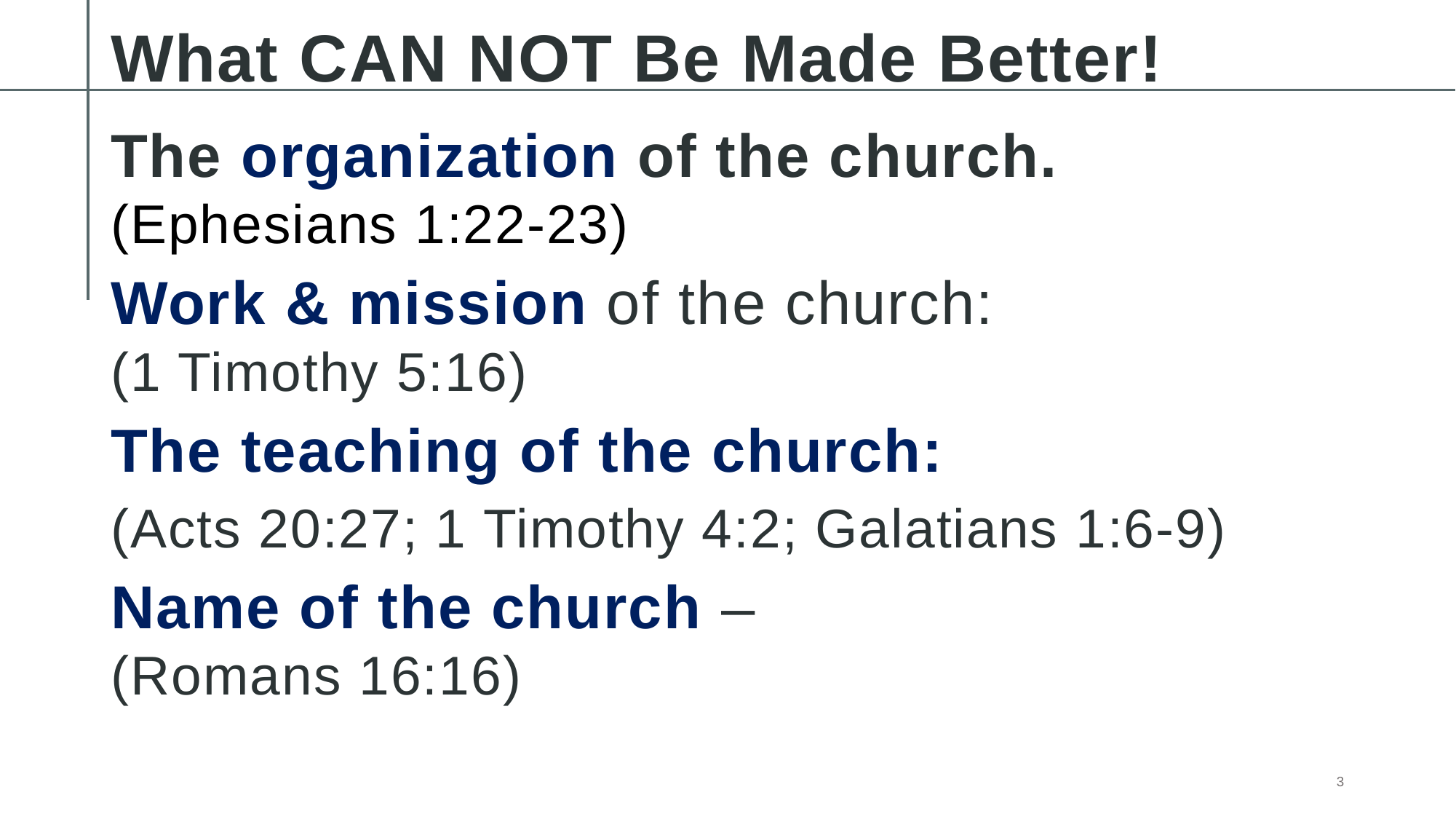

# What CAN NOT Be Made Better!
The organization of the church.
(Ephesians 1:22-23)
Work & mission of the church:
(1 Timothy 5:16)
The teaching of the church:
(Acts 20:27; 1 Timothy 4:2; Galatians 1:6-9)
Name of the church –
(Romans 16:16)
3